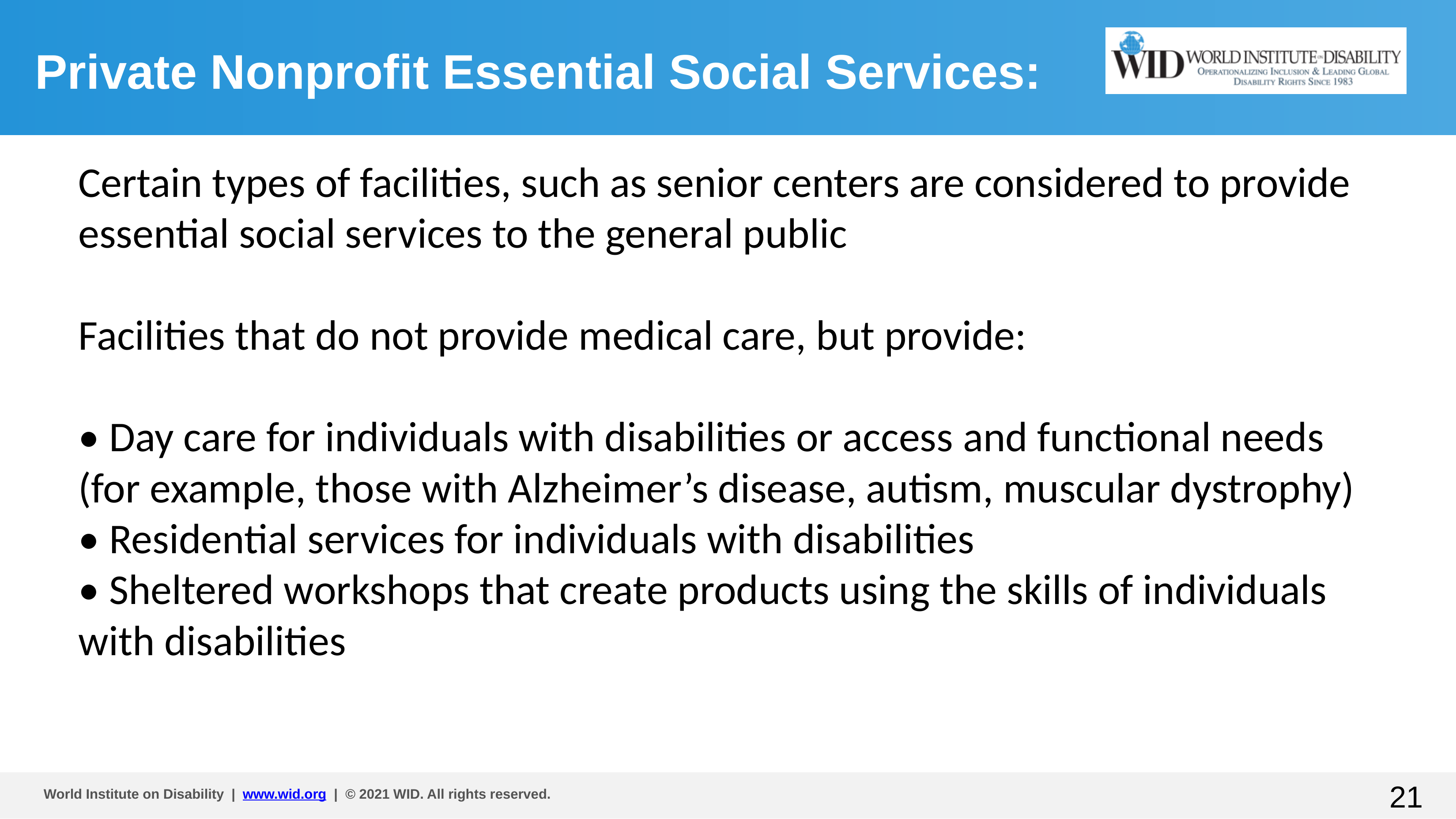

# Private Nonprofit Essential Social Services:
Certain types of facilities, such as senior centers are considered to provide essential social services to the general public

Facilities that do not provide medical care, but provide:

• Day care for individuals with disabilities or access and functional needs (for example, those with Alzheimer’s disease, autism, muscular dystrophy)
• Residential services for individuals with disabilities
• Sheltered workshops that create products using the skills of individuals with disabilities
21